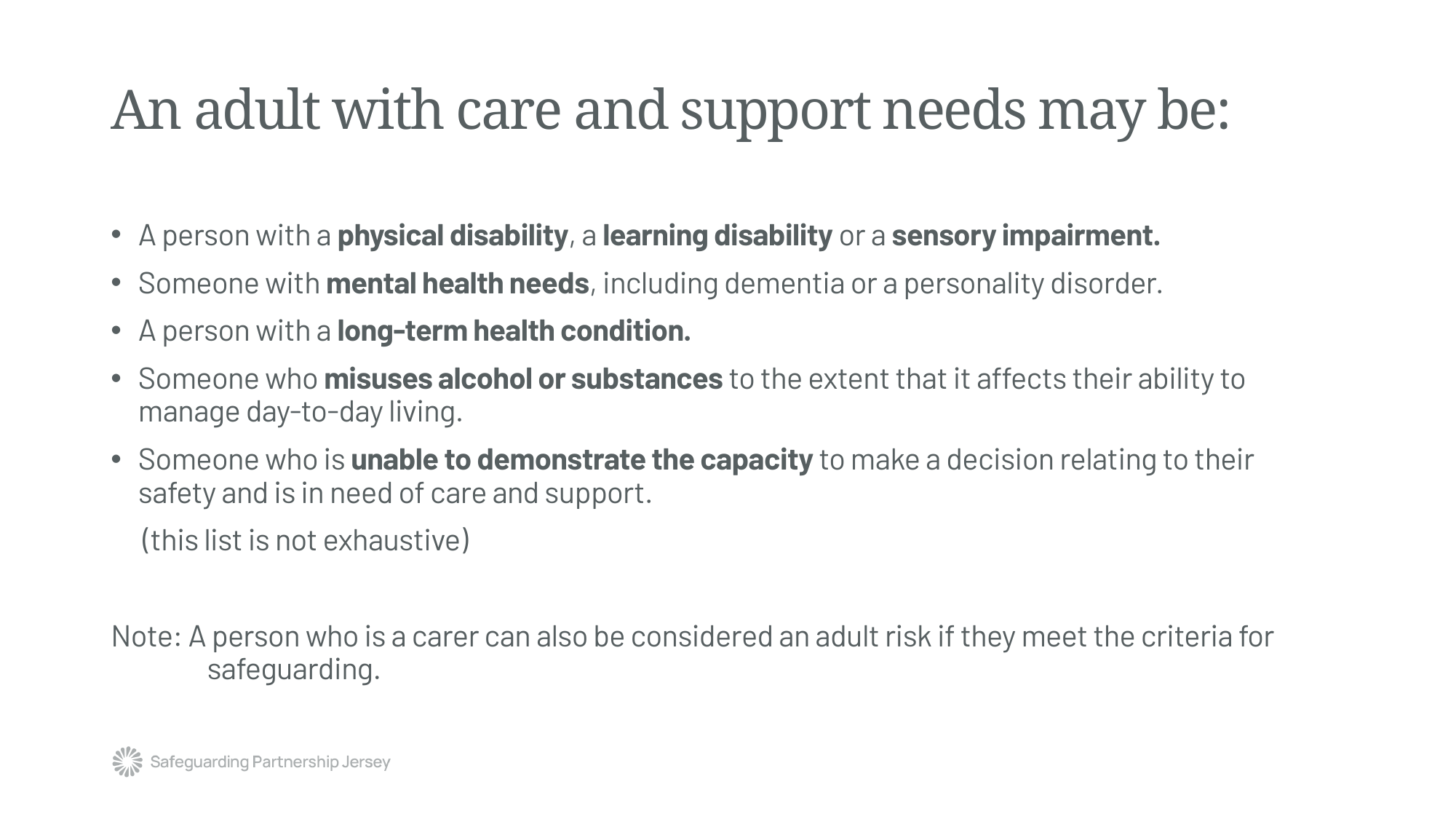

# An adult with care and support needs may be:
A person with a physical disability, a learning disability or a sensory impairment.
Someone with mental health needs, including dementia or a personality disorder.
A person with a long-term health condition.
Someone who misuses alcohol or substances to the extent that it affects their ability to manage day-to-day living.
Someone who is unable to demonstrate the capacity to make a decision relating to their safety and is in need of care and support.
(this list is not exhaustive)

Note: A person who is a carer can also be considered an adult risk if they meet the criteria for safeguarding.